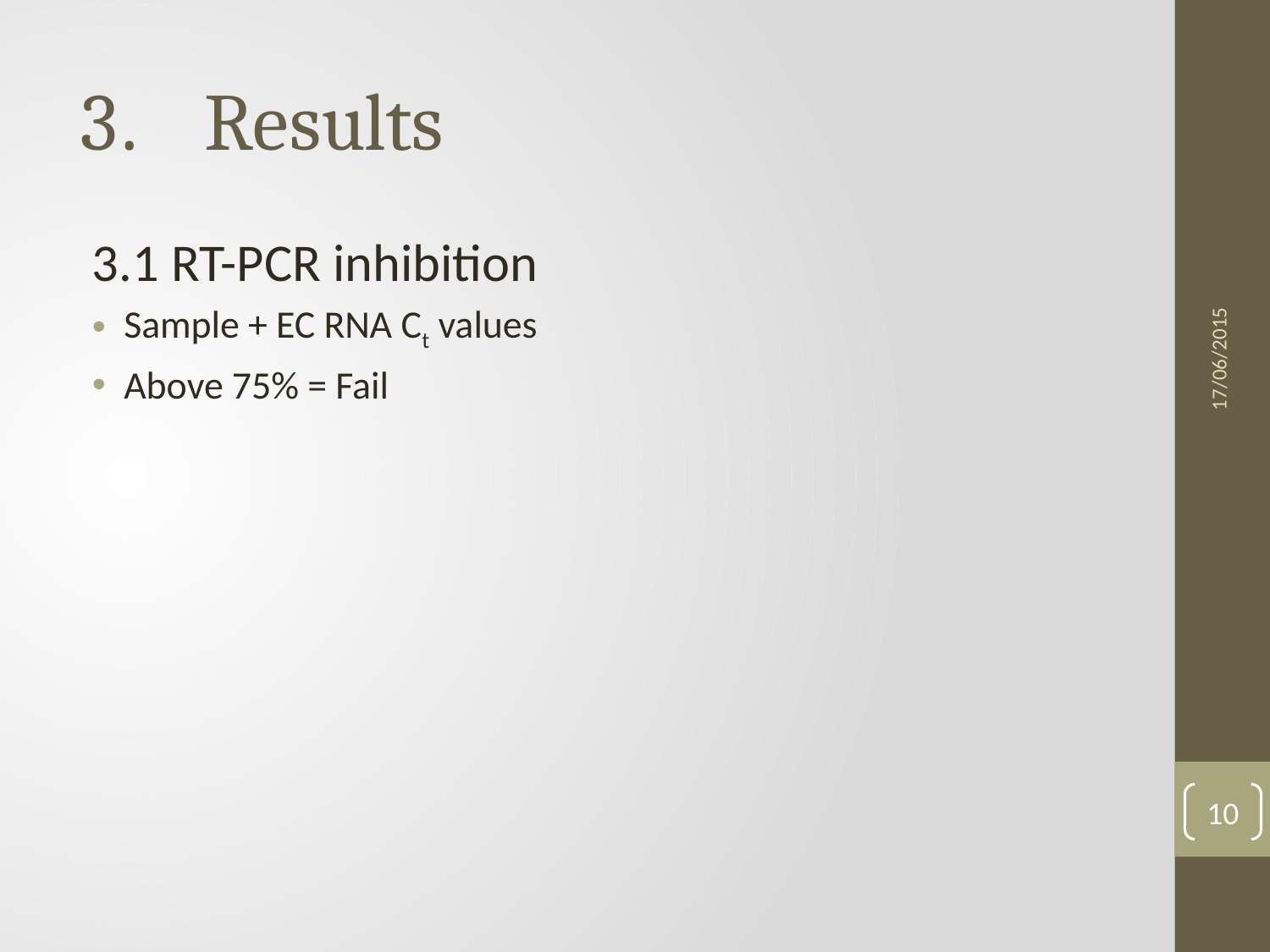

# Results
3.1 RT-PCR inhibition
Sample + EC RNA Ct values
Above 75% = Fail

17/06/2015
10